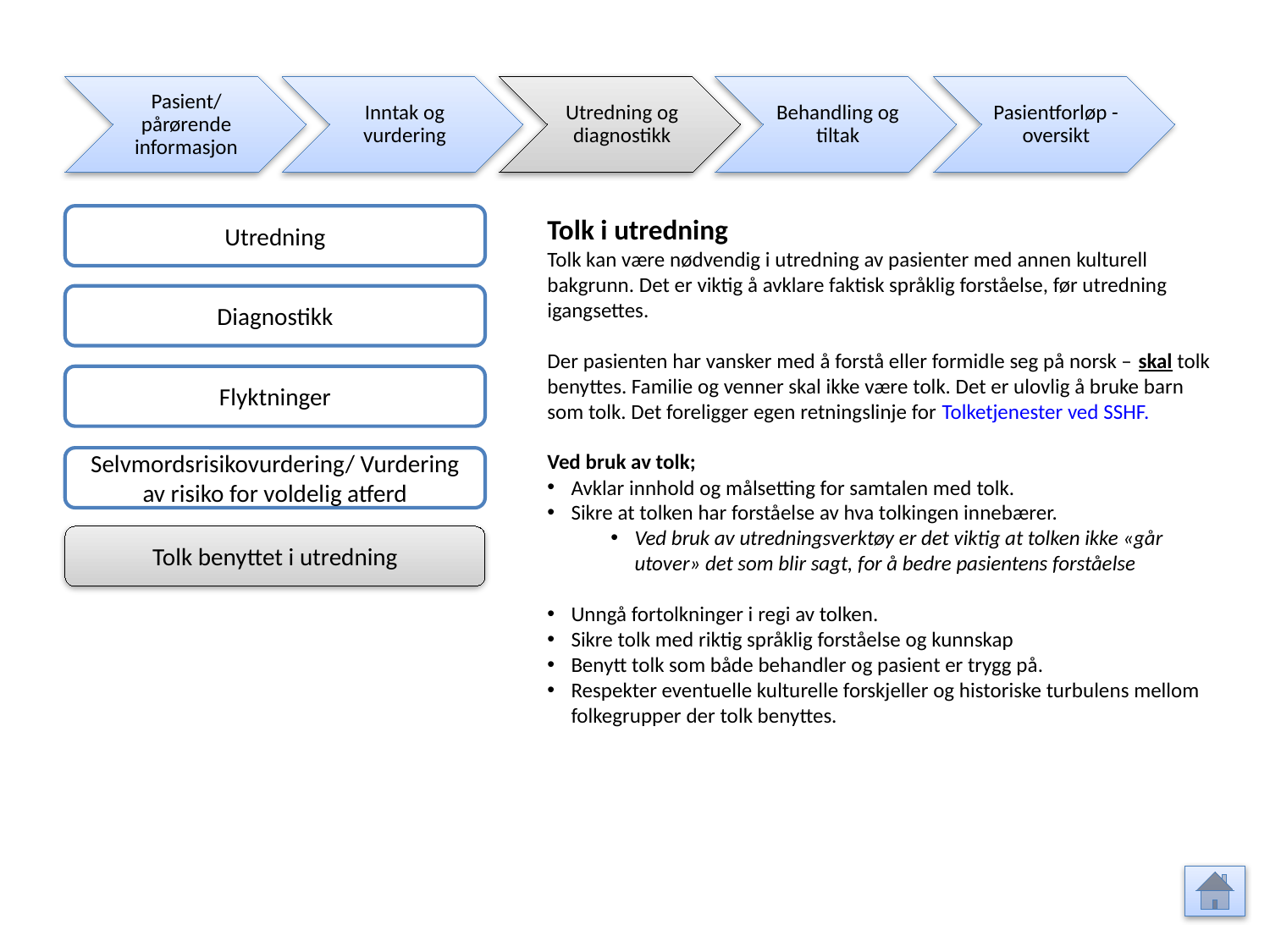

Pasient/ pårørende informasjon

Inntak og vurdering

Utredning og diagnostikk

Behandling og tiltak

Pasientforløp - oversikt
Utredning
Tolk i utredning
Tolk kan være nødvendig i utredning av pasienter med annen kulturell bakgrunn. Det er viktig å avklare faktisk språklig forståelse, før utredning igangsettes.

Der pasienten har vansker med å forstå eller formidle seg på norsk – skal tolk benyttes. Familie og venner skal ikke være tolk. Det er ulovlig å bruke barn som tolk. Det foreligger egen retningslinje for Tolketjenester ved SSHF.

Ved bruk av tolk;
Avklar innhold og målsetting for samtalen med tolk.
Sikre at tolken har forståelse av hva tolkingen innebærer.
Ved bruk av utredningsverktøy er det viktig at tolken ikke «går utover» det som blir sagt, for å bedre pasientens forståelse

Unngå fortolkninger i regi av tolken.
Sikre tolk med riktig språklig forståelse og kunnskap
Benytt tolk som både behandler og pasient er trygg på.
Respekter eventuelle kulturelle forskjeller og historiske turbulens mellom folkegrupper der tolk benyttes.

Diagnostikk
Flyktninger
Selvmordsrisikovurdering/ Vurdering av risiko for voldelig atferd
Tolk benyttet i utredning